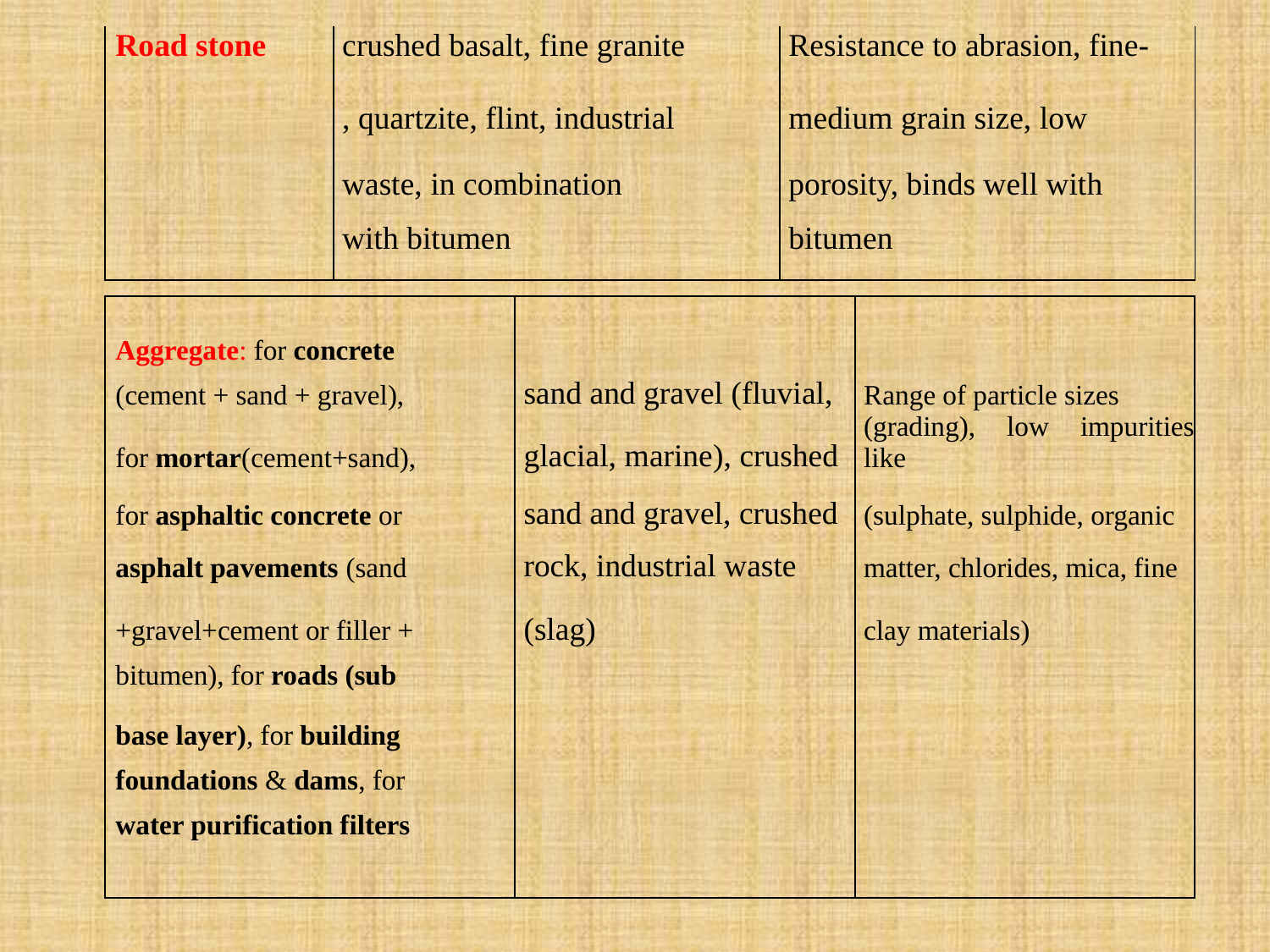

| Road stone | crushed basalt, fine granite | Resistance to abrasion, fine- |
| --- | --- | --- |
|  | , quartzite, flint, industrial | medium grain size, low |
|  | waste, in combination | porosity, binds well with |
|  | with bitumen | bitumen |
|  |  |  |
| Aggregate: for concrete |  |  |
| --- | --- | --- |
| (cement + sand + gravel), | sand and gravel (fluvial, | Range of particle sizes |
| for mortar(cement+sand), | glacial, marine), crushed | (grading), low impurities like |
| for asphaltic concrete or | sand and gravel, crushed | (sulphate, sulphide, organic |
| asphalt pavements (sand | rock, industrial waste | matter, chlorides, mica, fine |
| +gravel+cement or filler + | (slag) | clay materials) |
| bitumen), for roads (sub |  |  |
| base layer), for building |  |  |
| foundations & dams, for |  |  |
| water purification filters |  |  |
|  |  |  |